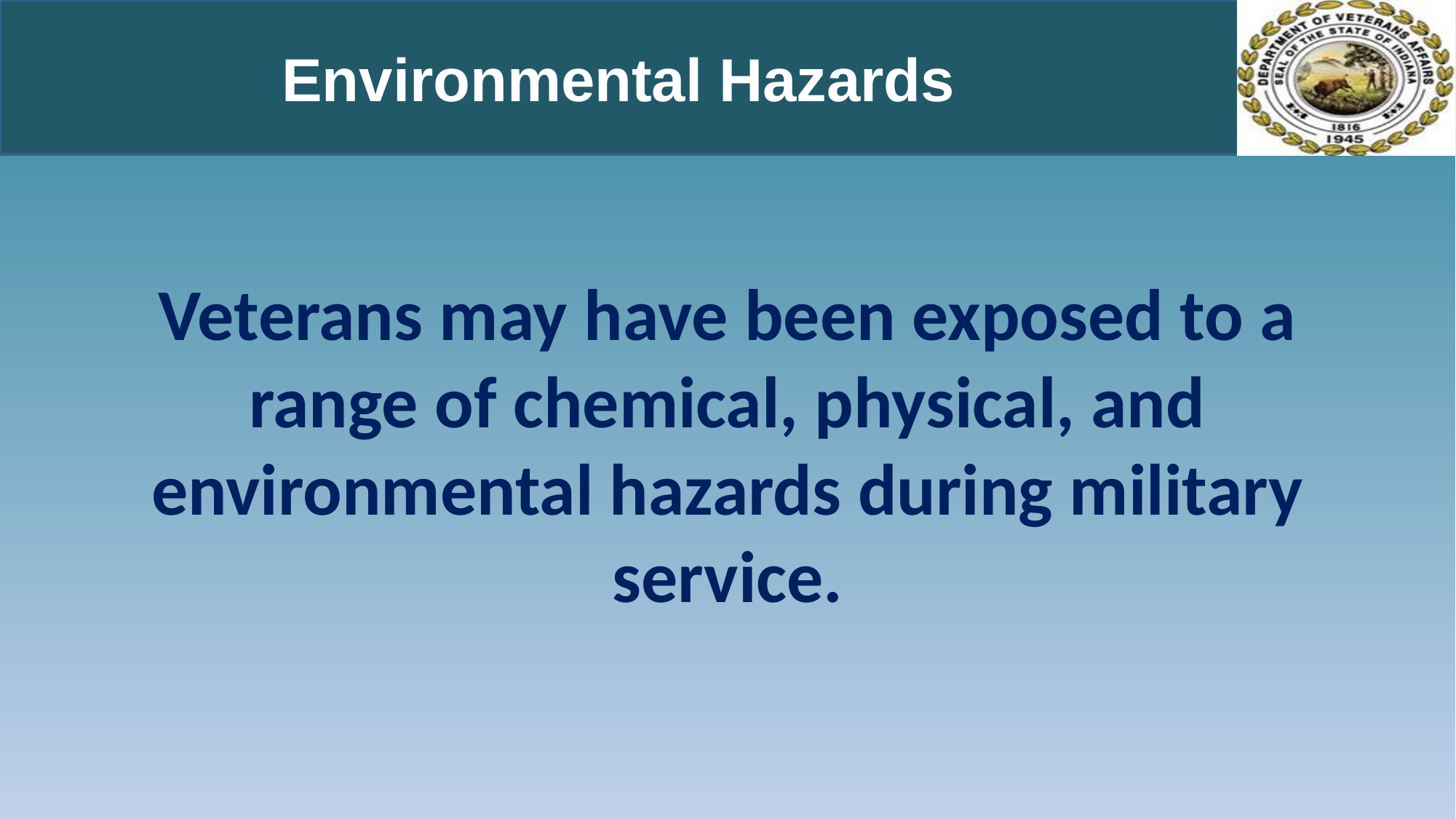

# Environmental Hazards

Veterans may have been exposed to a range of chemical, physical, and environmental hazards during military service.